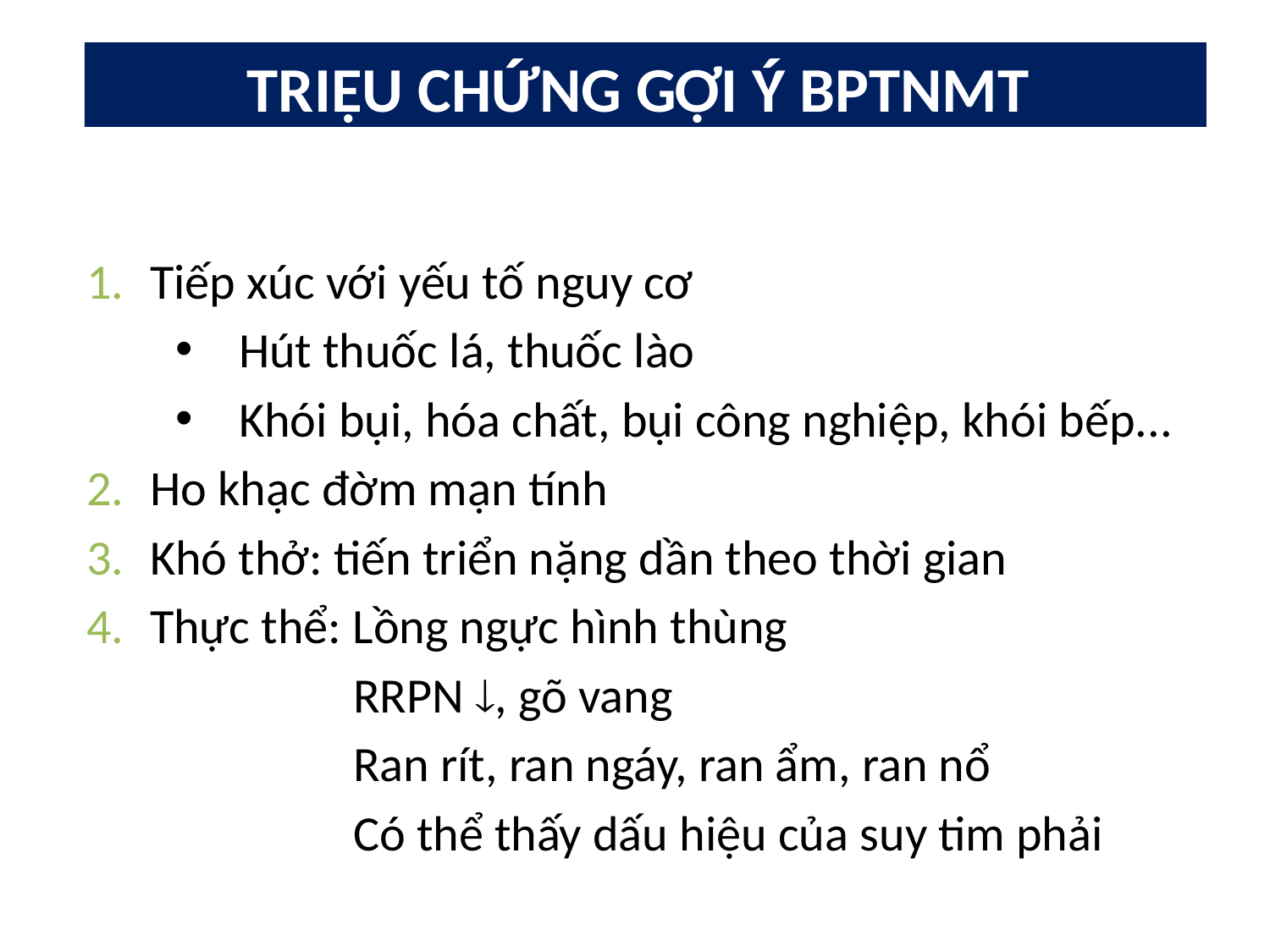

# Triệu chứng gợi ý BPTNMT
Tiếp xúc với yếu tố nguy cơ
Hút thuốc lá, thuốc lào
Khói bụi, hóa chất, bụi công nghiệp, khói bếp...
Ho khạc đờm mạn tính
Khó thở: tiến triển nặng dần theo thời gian
Thực thể: Lồng ngực hình thùng
	RRPN ↓, gõ vang
	Ran rít, ran ngáy, ran ẩm, ran nổ
	Có thể thấy dấu hiệu của suy tim phải